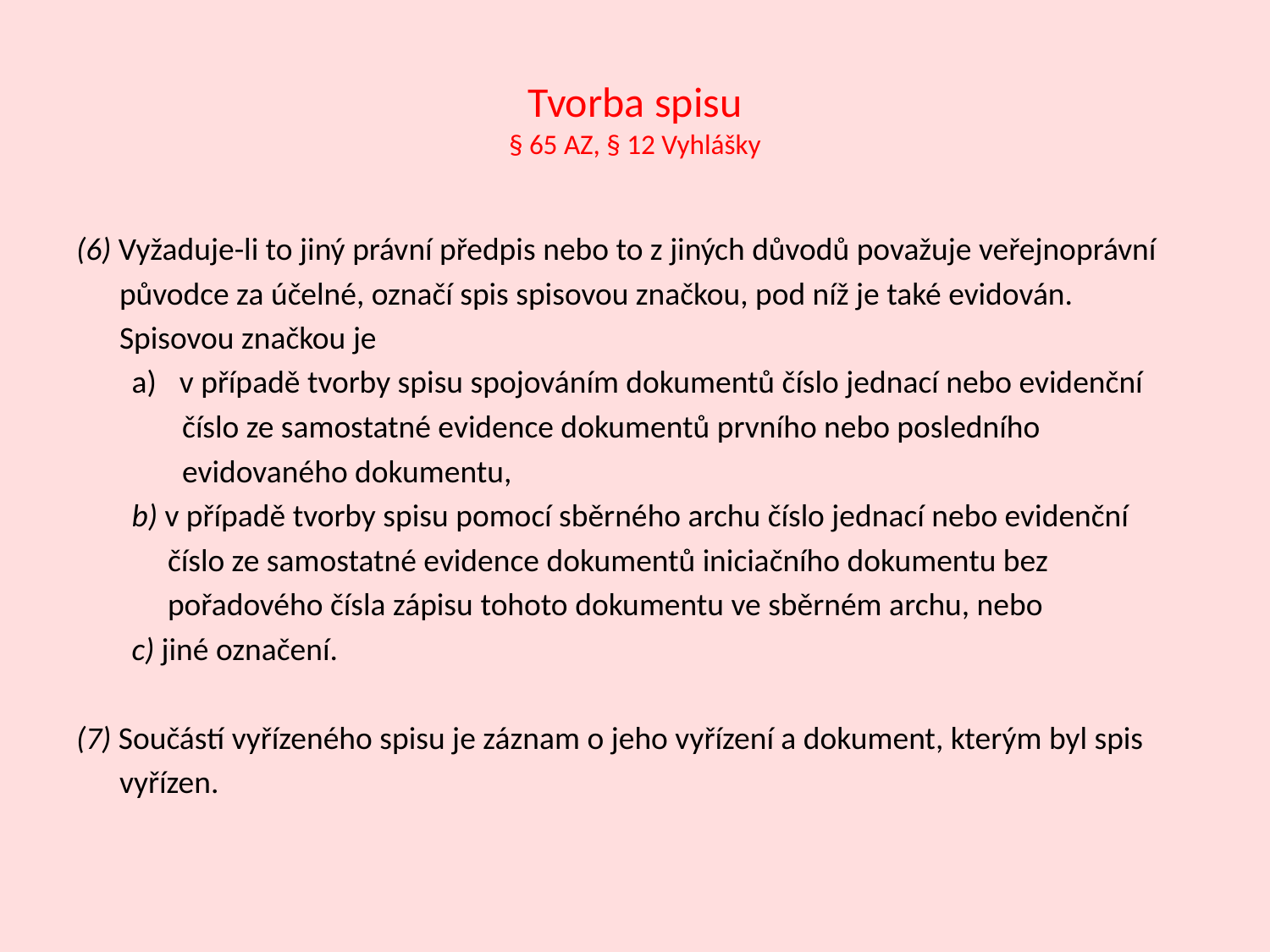

# Tvorba spisu § 65 AZ, § 12 Vyhlášky
(6) Vyžaduje-li to jiný právní předpis nebo to z jiných důvodů považuje veřejnoprávní
      původce za účelné, označí spis spisovou značkou, pod níž je také evidován.
      Spisovou značkou je
v případě tvorby spisu spojováním dokumentů číslo jednací nebo evidenční
       číslo ze samostatné evidence dokumentů prvního nebo posledního
       evidovaného dokumentu,
b) v případě tvorby spisu pomocí sběrného archu číslo jednací nebo evidenční
     číslo ze samostatné evidence dokumentů iniciačního dokumentu bez
     pořadového čísla zápisu tohoto dokumentu ve sběrném archu, nebo
c) jiné označení.

(7) Součástí vyřízeného spisu je záznam o jeho vyřízení a dokument, kterým byl spis
      vyřízen.